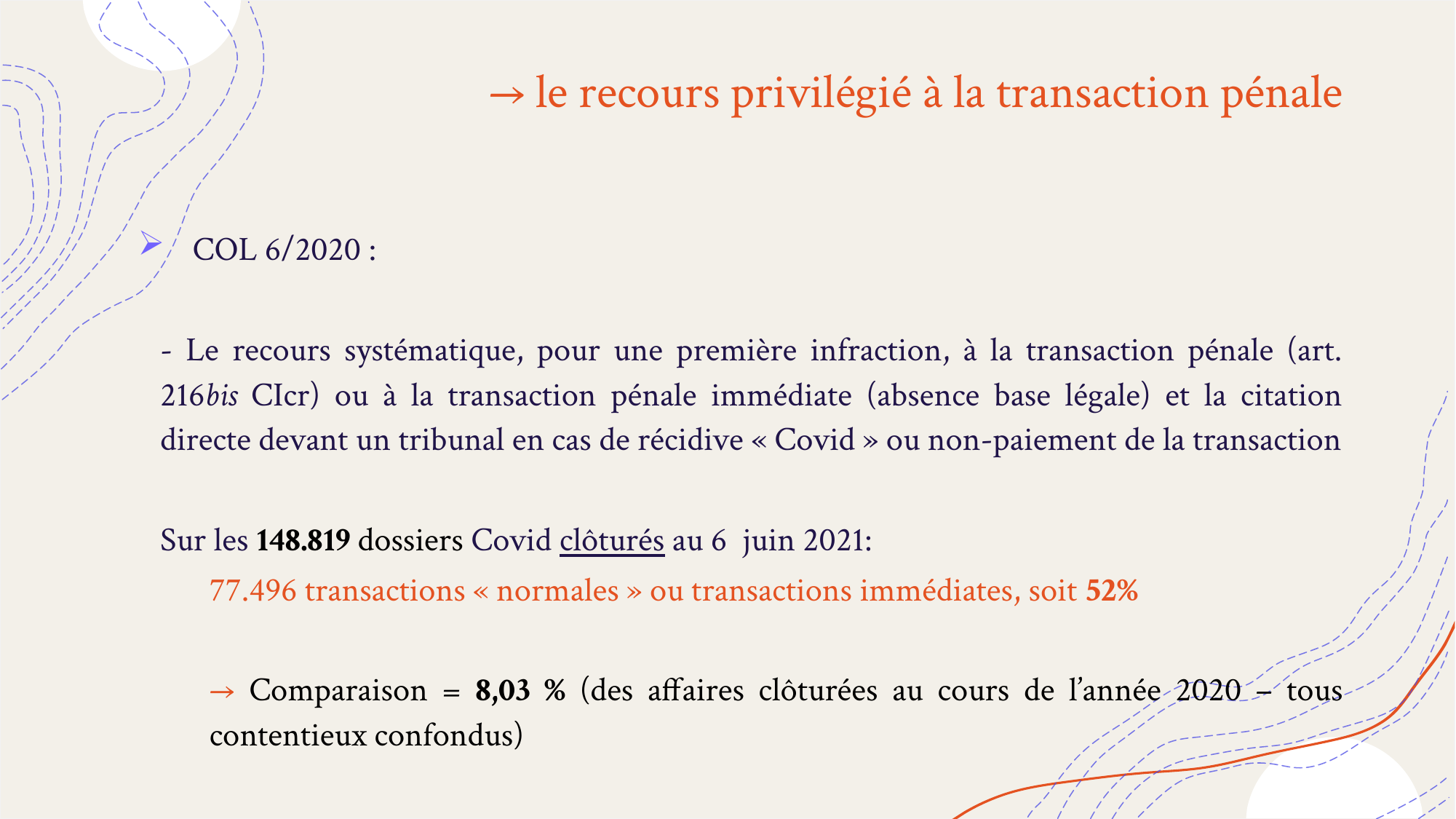

# → le recours privilégié à la transaction pénale

 COL 6/2020 :

- Le recours systématique, pour une première infraction, à la transaction pénale (art. 216bis CIcr) ou à la transaction pénale immédiate (absence base légale) et la citation directe devant un tribunal en cas de récidive « Covid » ou non-paiement de la transaction

Sur les 148.819 dossiers Covid clôturés au 6  juin 2021:
77.496 transactions « normales » ou transactions immédiates, soit 52%

→ Comparaison = 8,03 % (des affaires clôturées au cours de l’année 2020 – tous contentieux confondus)